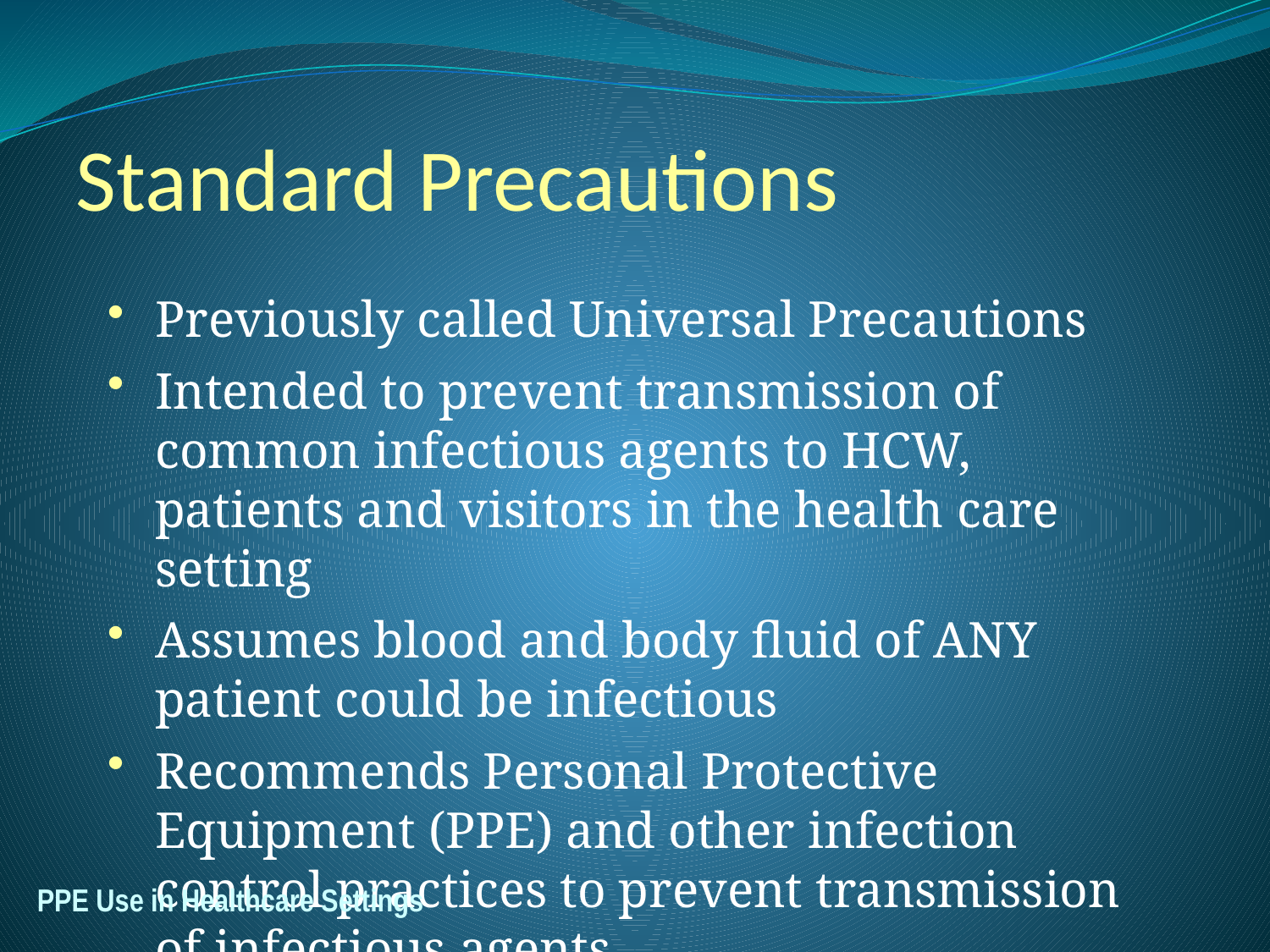

# Standard Precautions
Previously called Universal Precautions
Intended to prevent transmission of common infectious agents to HCW, patients and visitors in the health care setting
Assumes blood and body fluid of ANY patient could be infectious
Recommends Personal Protective Equipment (PPE) and other infection control practices to prevent transmission of infectious agents
PPE Use in Healthcare Settings